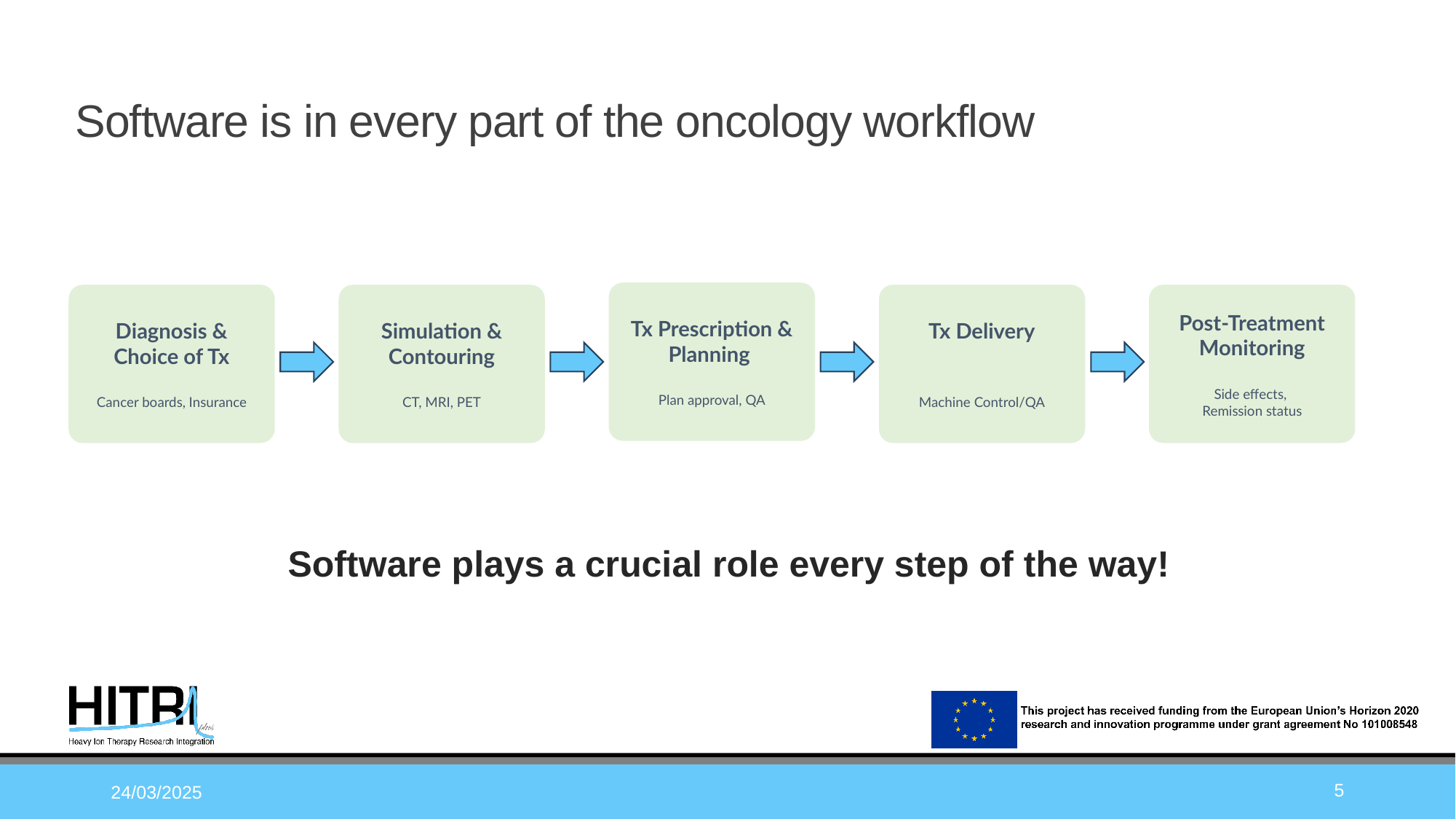

# Software is in every part of the oncology workflow
Tx Prescription & Planning

Plan approval, QA
Tx Delivery

Machine Control/QA
Post-Treatment Monitoring

Side effects,
Remission status
Diagnosis &
Choice of Tx

Cancer boards, Insurance
Simulation & Contouring

CT, MRI, PET

Software plays a crucial role every step of the way!
5

24/03/2025